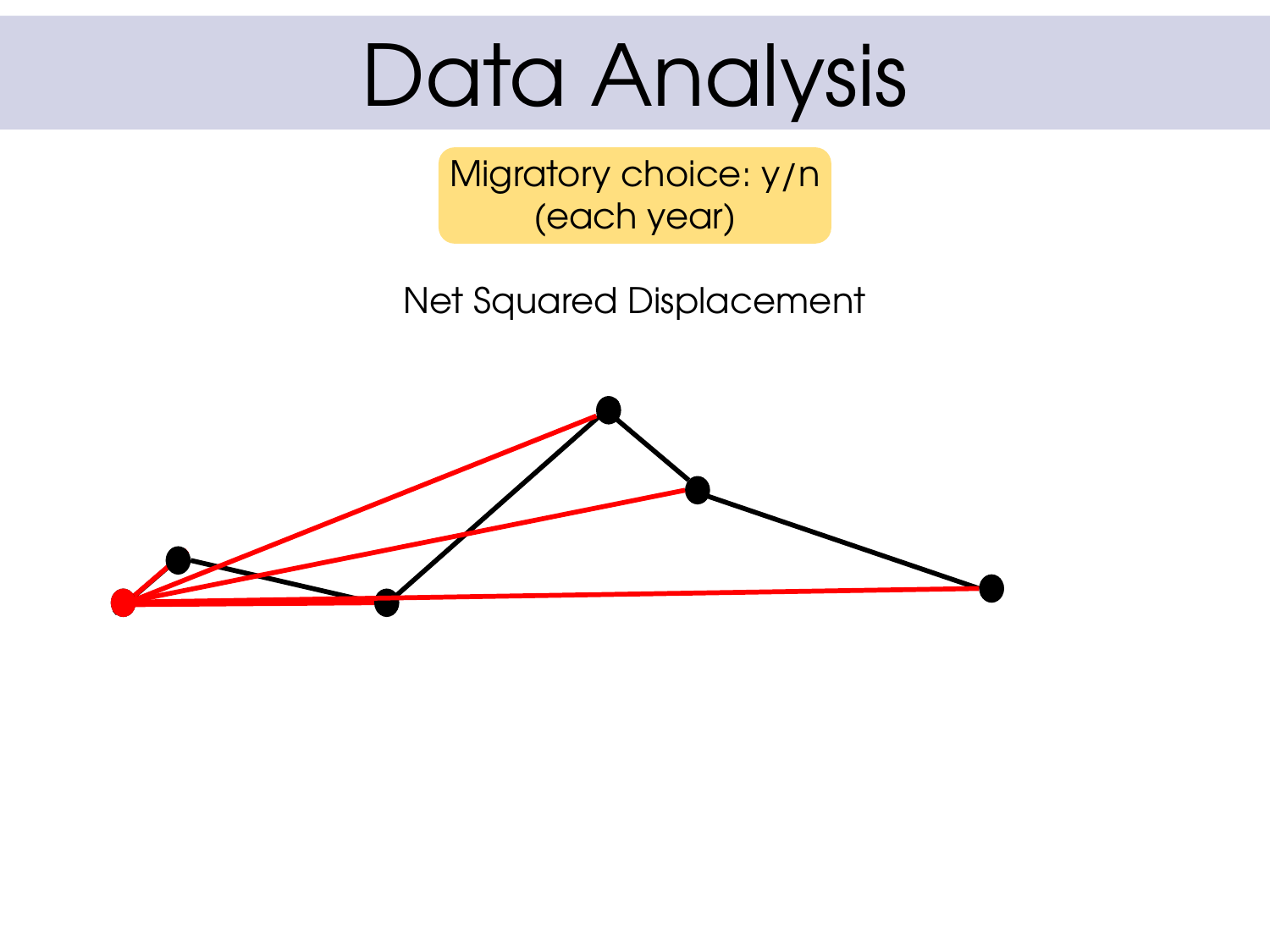

Data Analysis
Migratory choice: y/n
(each year)

Net Squared Displacement